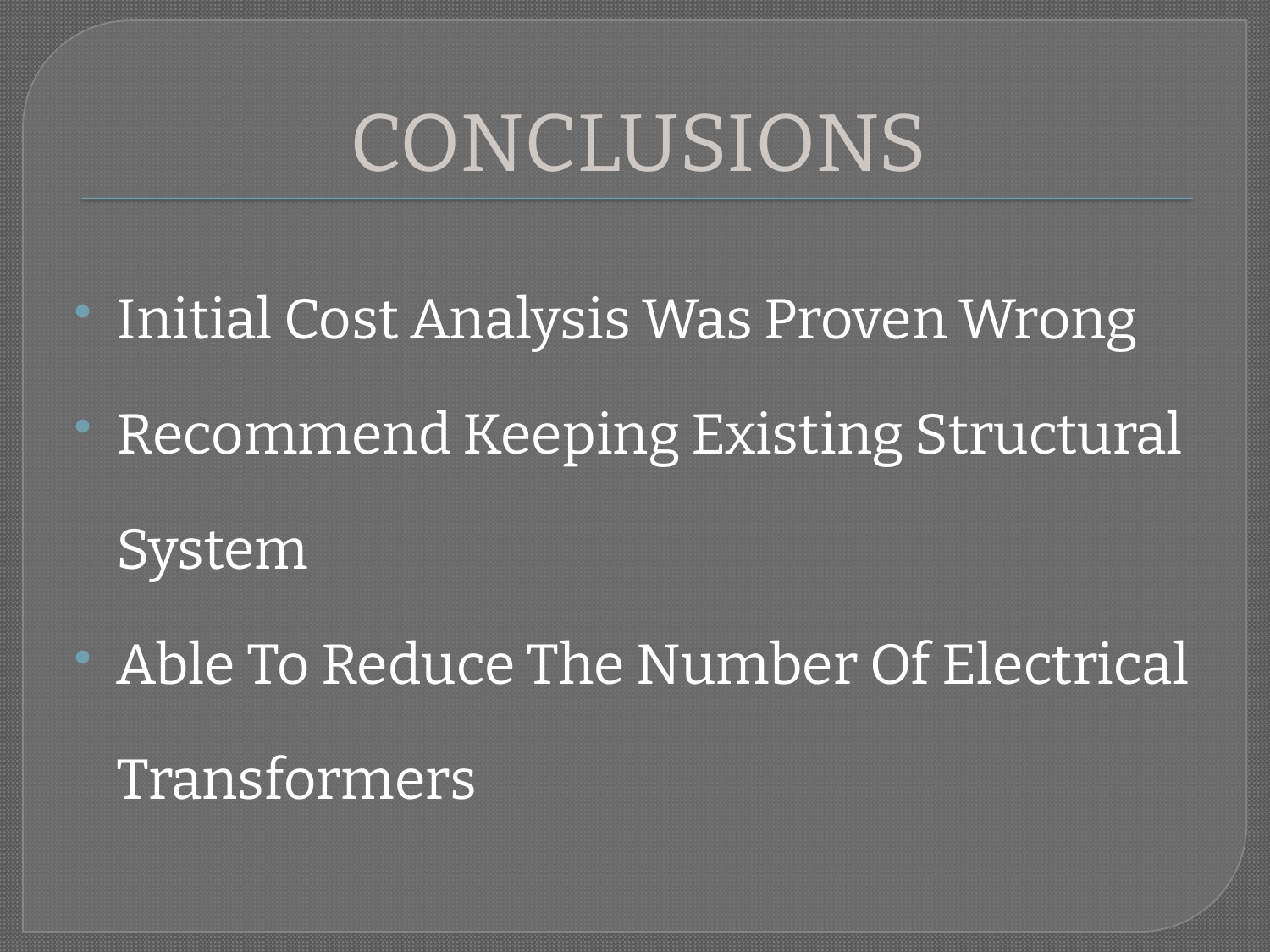

# CONCLUSIONS
Initial Cost Analysis Was Proven Wrong
Recommend Keeping Existing Structural System
Able To Reduce The Number Of Electrical Transformers